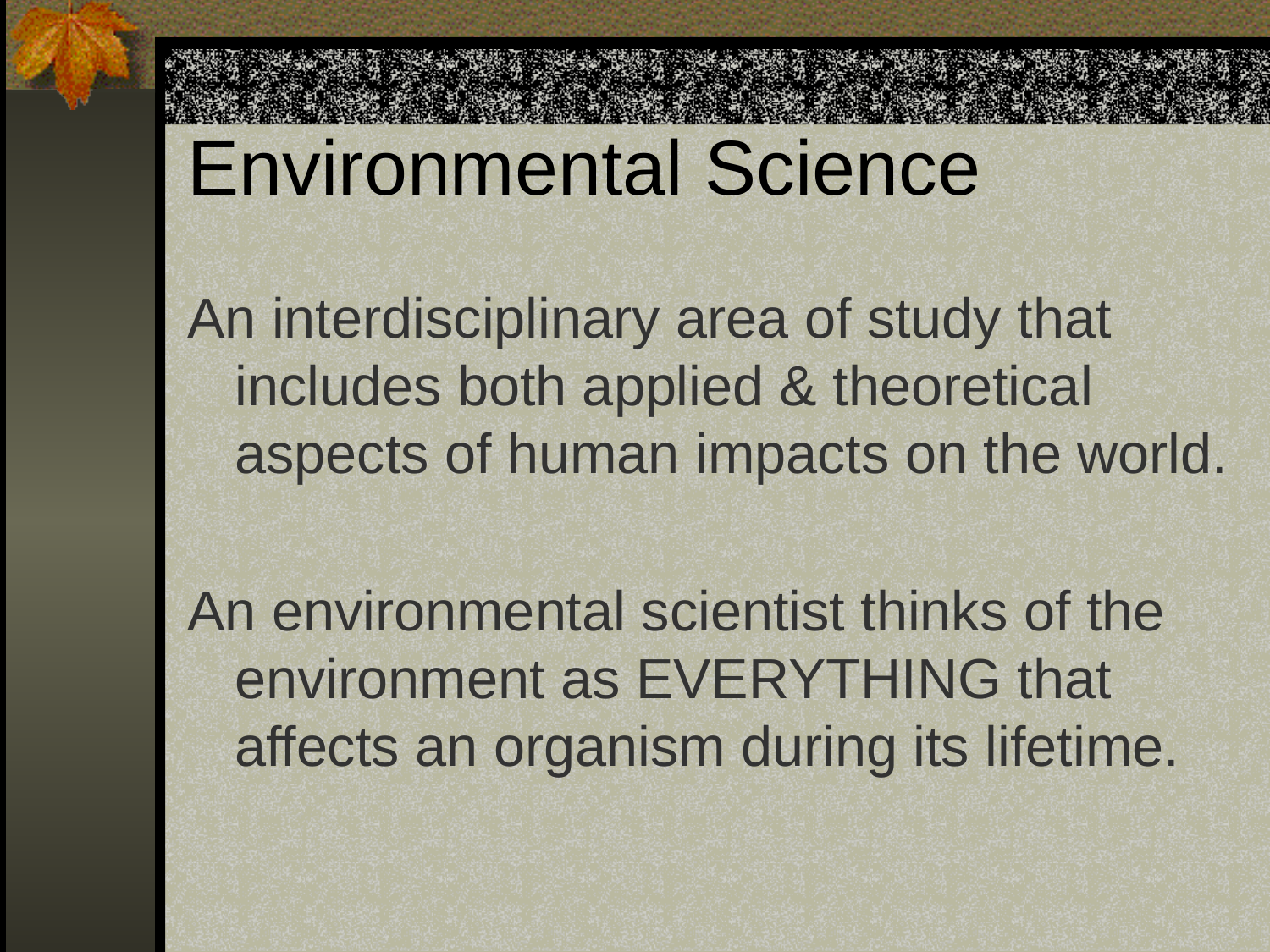

# Environmental Science
An interdisciplinary area of study that includes both applied & theoretical aspects of human impacts on the world.

An environmental scientist thinks of the environment as EVERYTHING that affects an organism during its lifetime.